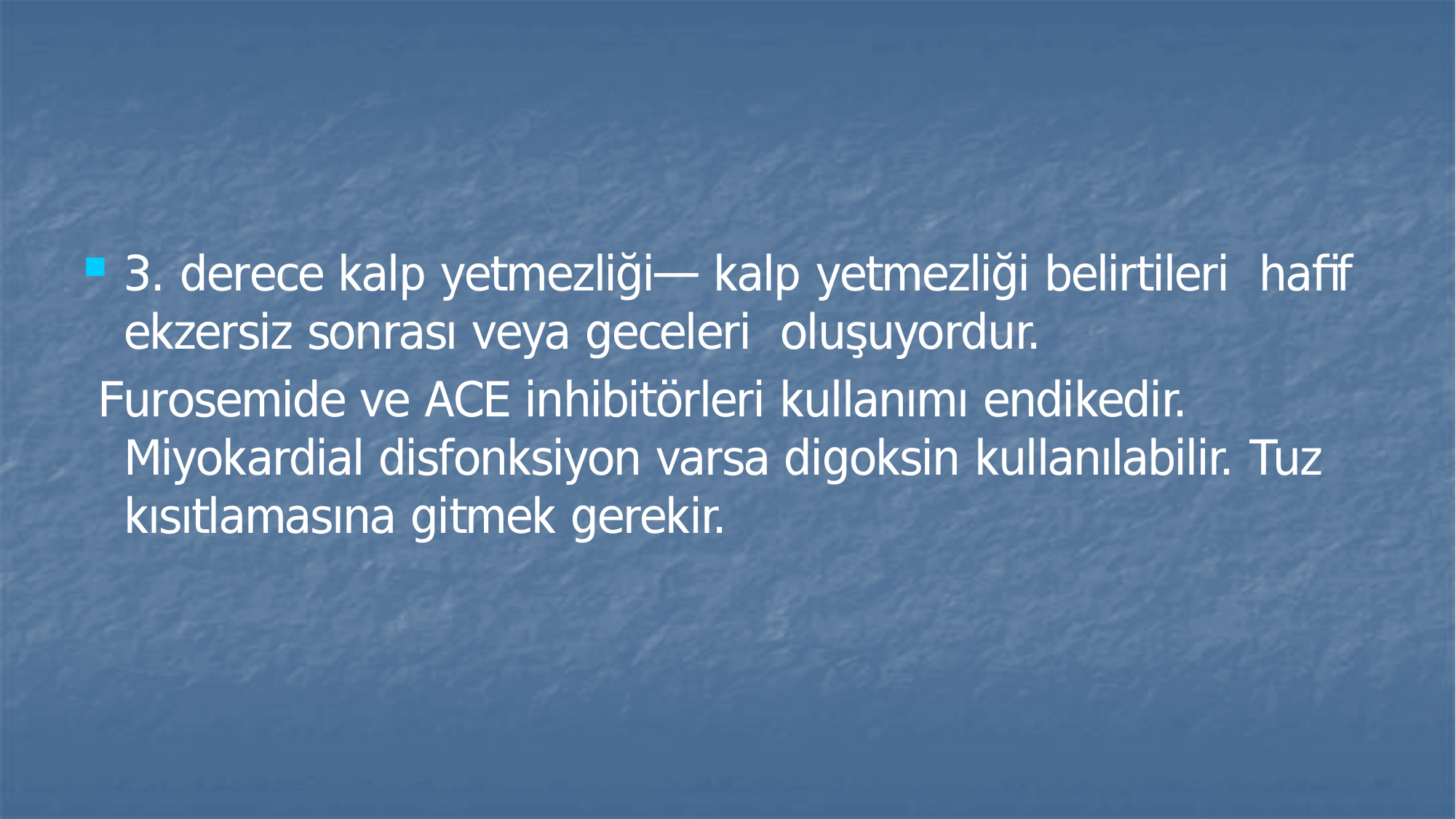

#
3. derece kalp yetmezliği— kalp yetmezliği belirtileri  hafif ekzersiz sonrası veya geceleri  oluşuyordur.
 Furosemide ve ACE inhibitörleri kullanımı endikedir. Miyokardial disfonksiyon varsa digoksin kullanılabilir. Tuz kısıtlamasına gitmek gerekir.